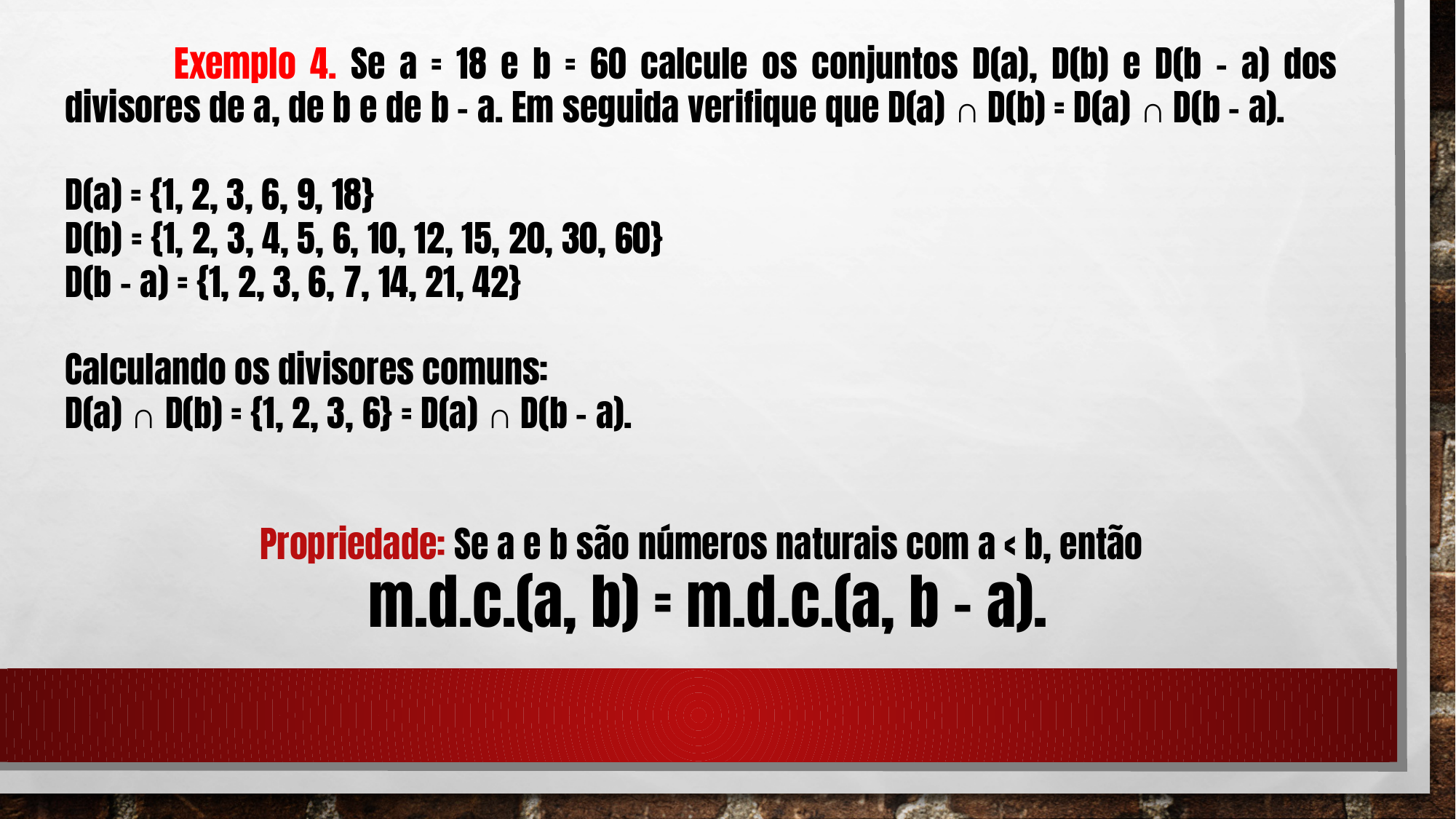

Exemplo 4. Se a = 18 e b = 60 calcule os conjuntos D(a), D(b) e D(b − a) dos divisores de a, de b e de b − a. Em seguida verifique que D(a) ∩ D(b) = D(a) ∩ D(b − a).

D(a) = {1, 2, 3, 6, 9, 18}
D(b) = {1, 2, 3, 4, 5, 6, 10, 12, 15, 20, 30, 60}
D(b − a) = {1, 2, 3, 6, 7, 14, 21, 42}

Calculando os divisores comuns:
D(a) ∩ D(b) = {1, 2, 3, 6} = D(a) ∩ D(b − a).

Propriedade: Se a e b são números naturais com a < b, então
 m.d.c.(a, b) = m.d.c.(a, b − a).